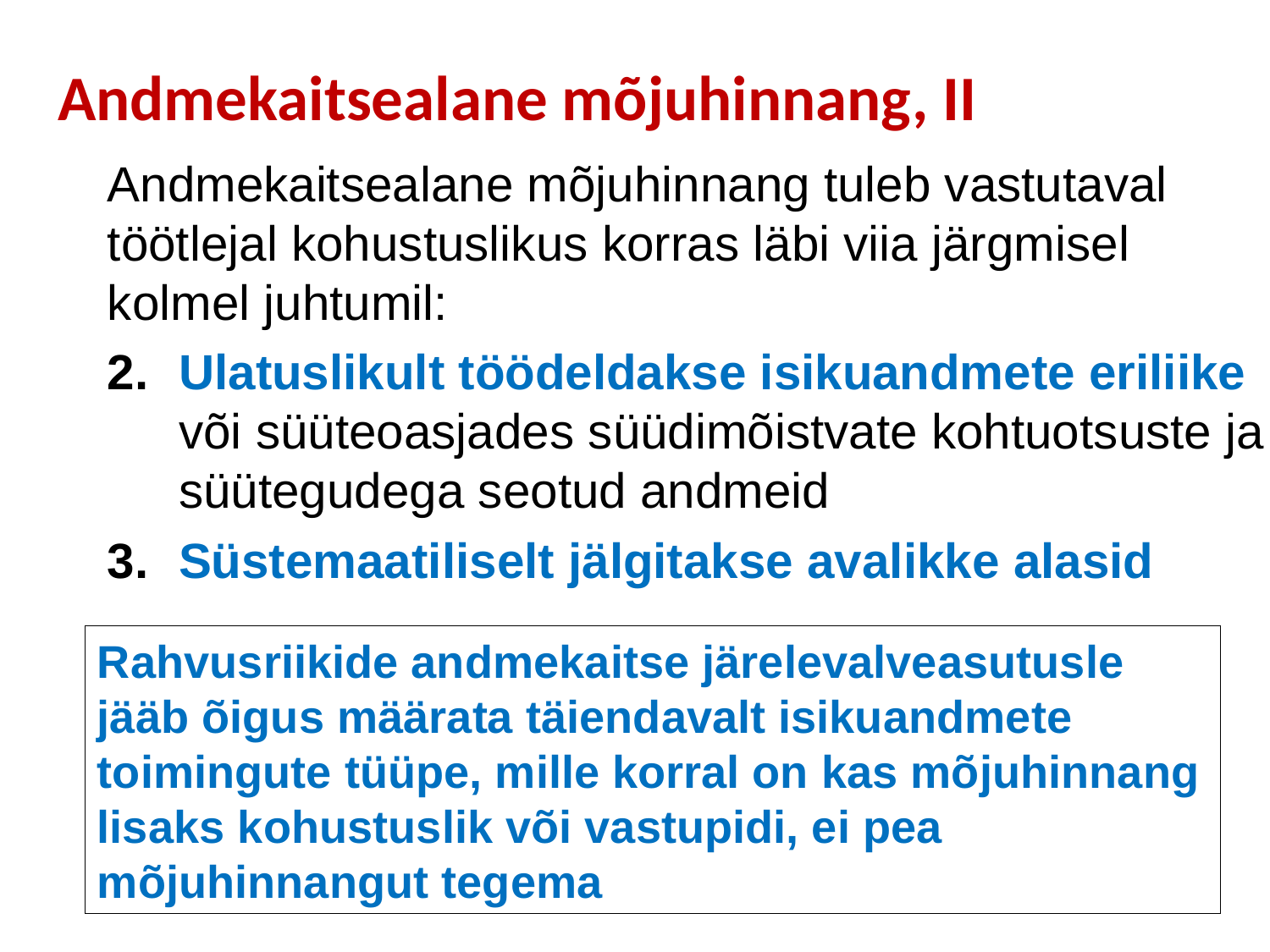

# Andmekaitsealane mõjuhinnang, II
Andmekaitsealane mõjuhinnang tuleb vastutaval töötlejal kohustuslikus korras läbi viia järgmisel kolmel juhtumil:
Ulatuslikult töödeldakse isikuandmete eriliike või süüteoasjades süüdimõistvate kohtuotsuste ja süütegudega seotud andmeid
Süstemaatiliselt jälgitakse avalikke alasid

Rahvusriikide andmekaitse järelevalveasutusle jääb õigus määrata täiendavalt isikuandmete toimingute tüüpe, mille korral on kas mõjuhinnang lisaks kohustuslik või vastupidi, ei pea mõjuhinnangut tegema